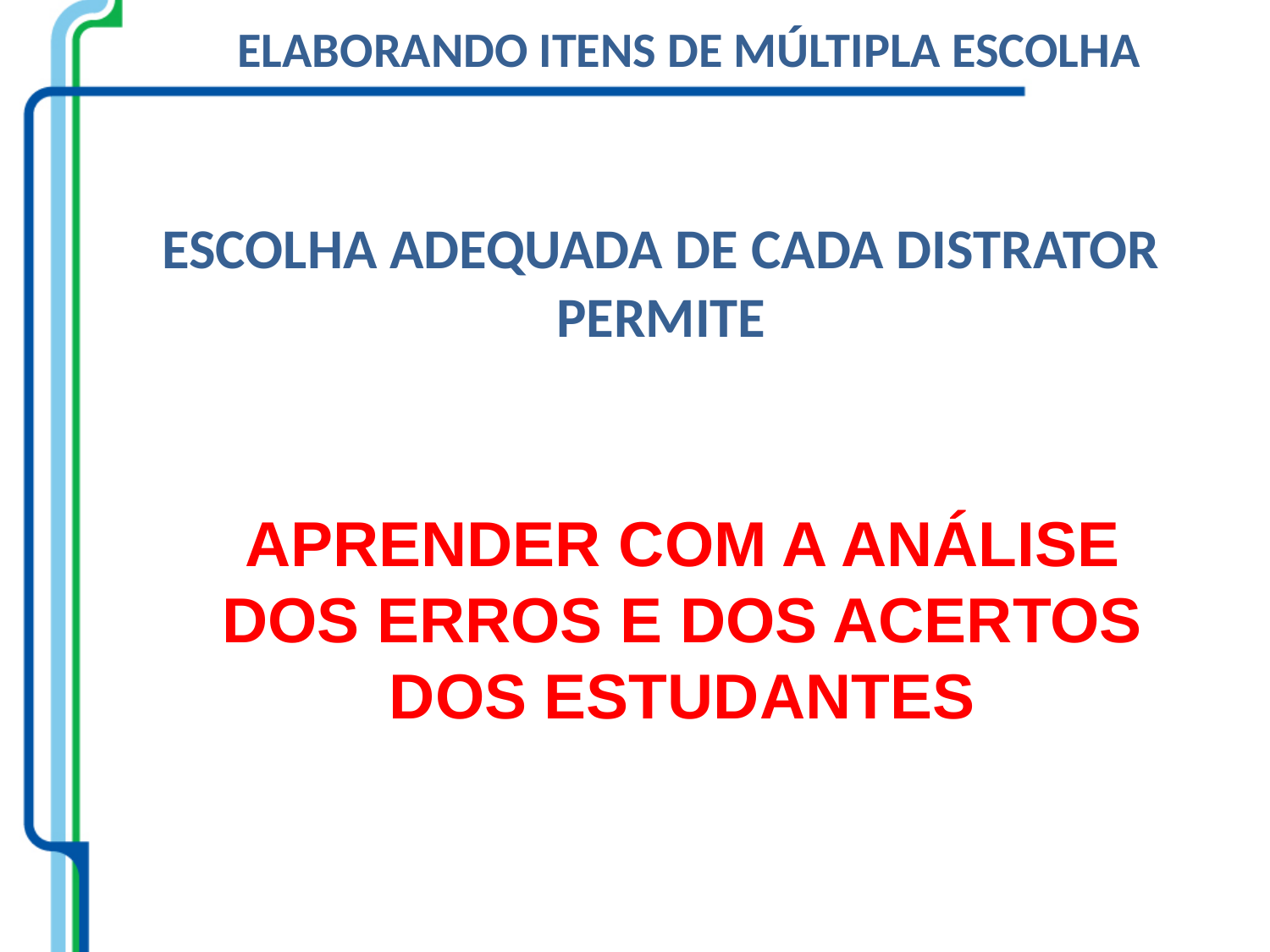

ELABORANDO ITENS DE MÚLTIPLA ESCOLHA
ESCOLHA ADEQUADA DE CADA DISTRATOR PERMITE
APRENDER COM A ANÁLISE DOS ERROS E DOS ACERTOS DOS ESTUDANTES